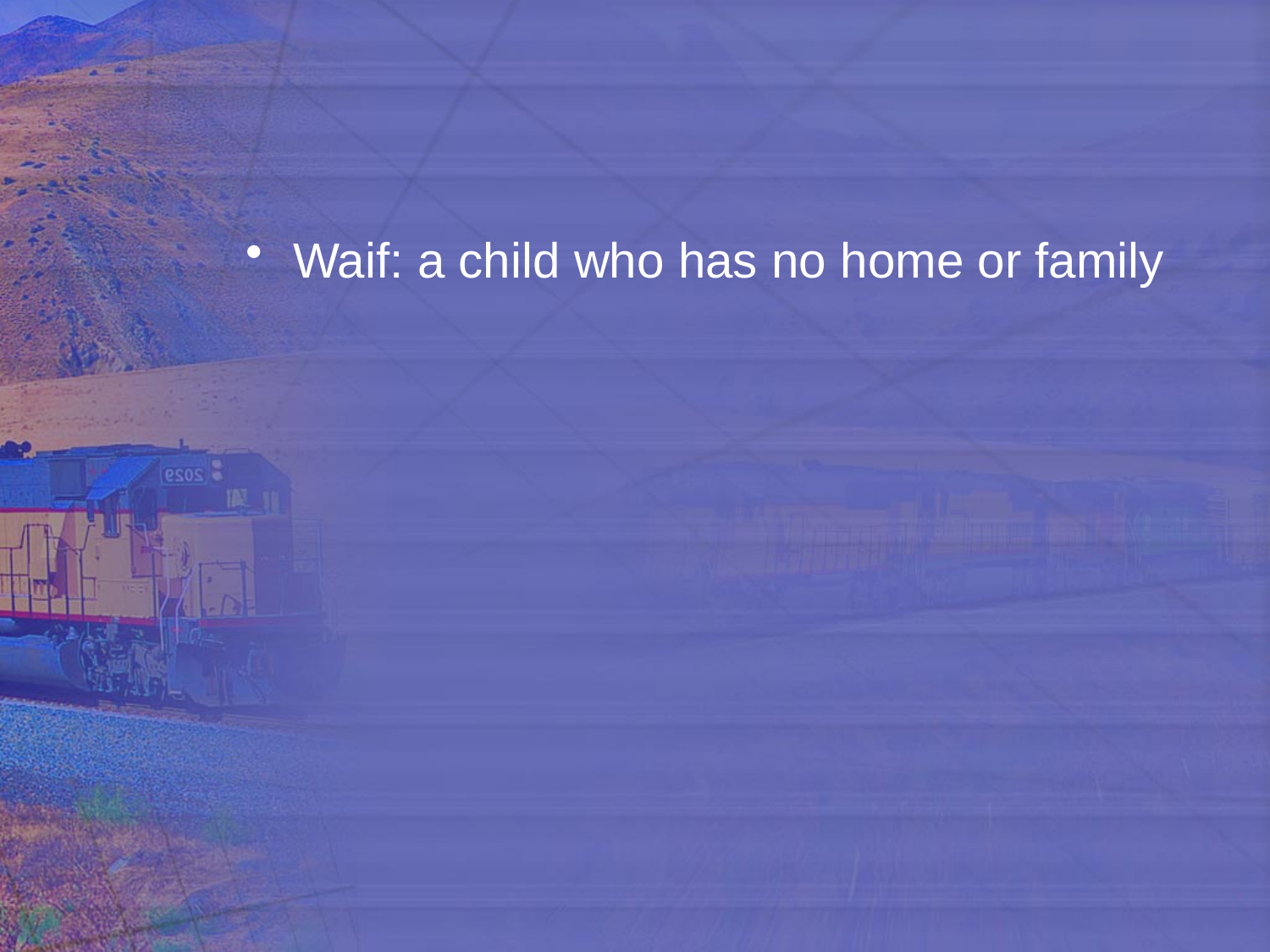

Waif: a child who has no home or family